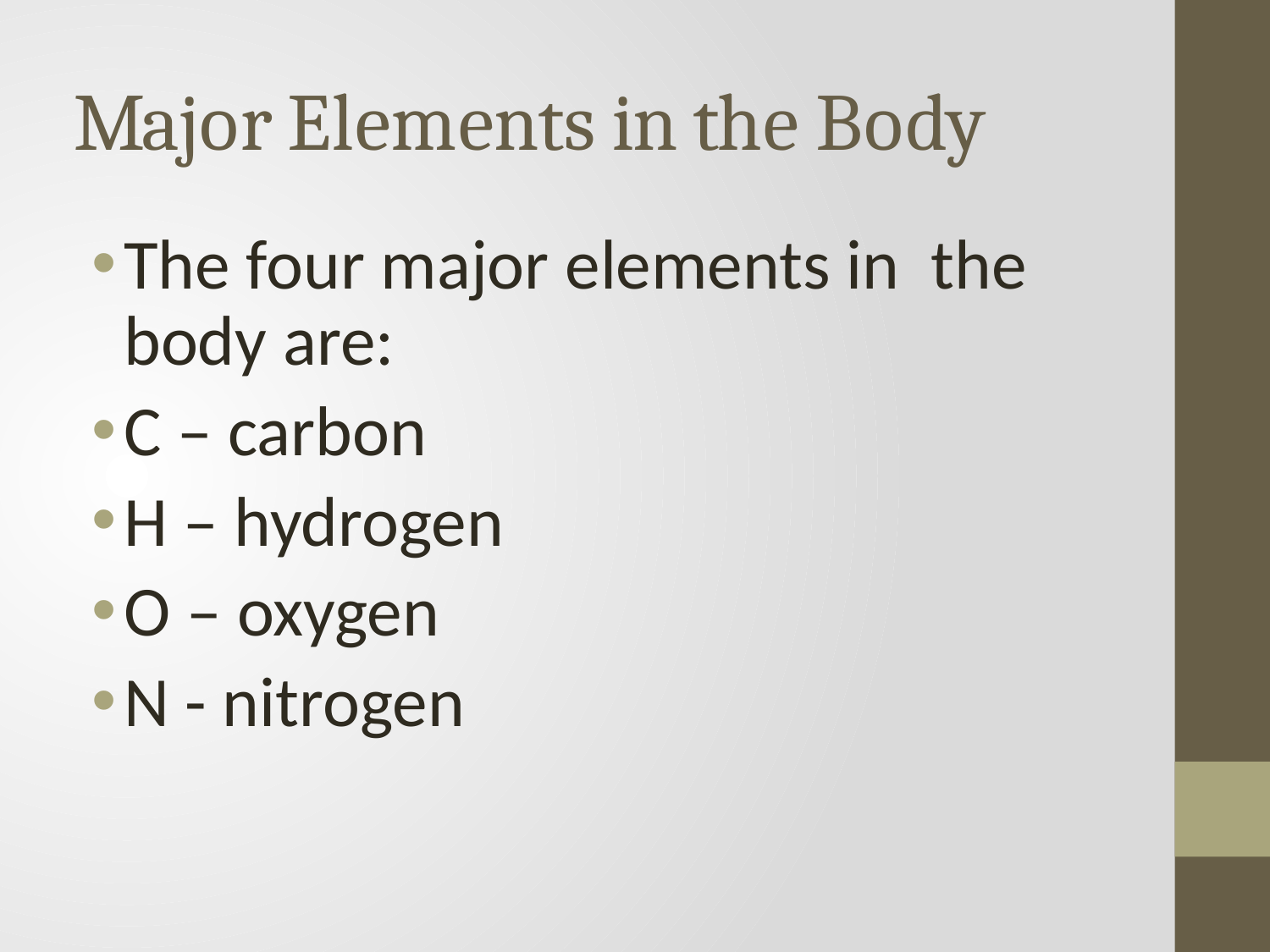

# Major Elements in the Body
The four major elements in  the body are:
C – carbon
H – hydrogen
O – oxygen
N - nitrogen